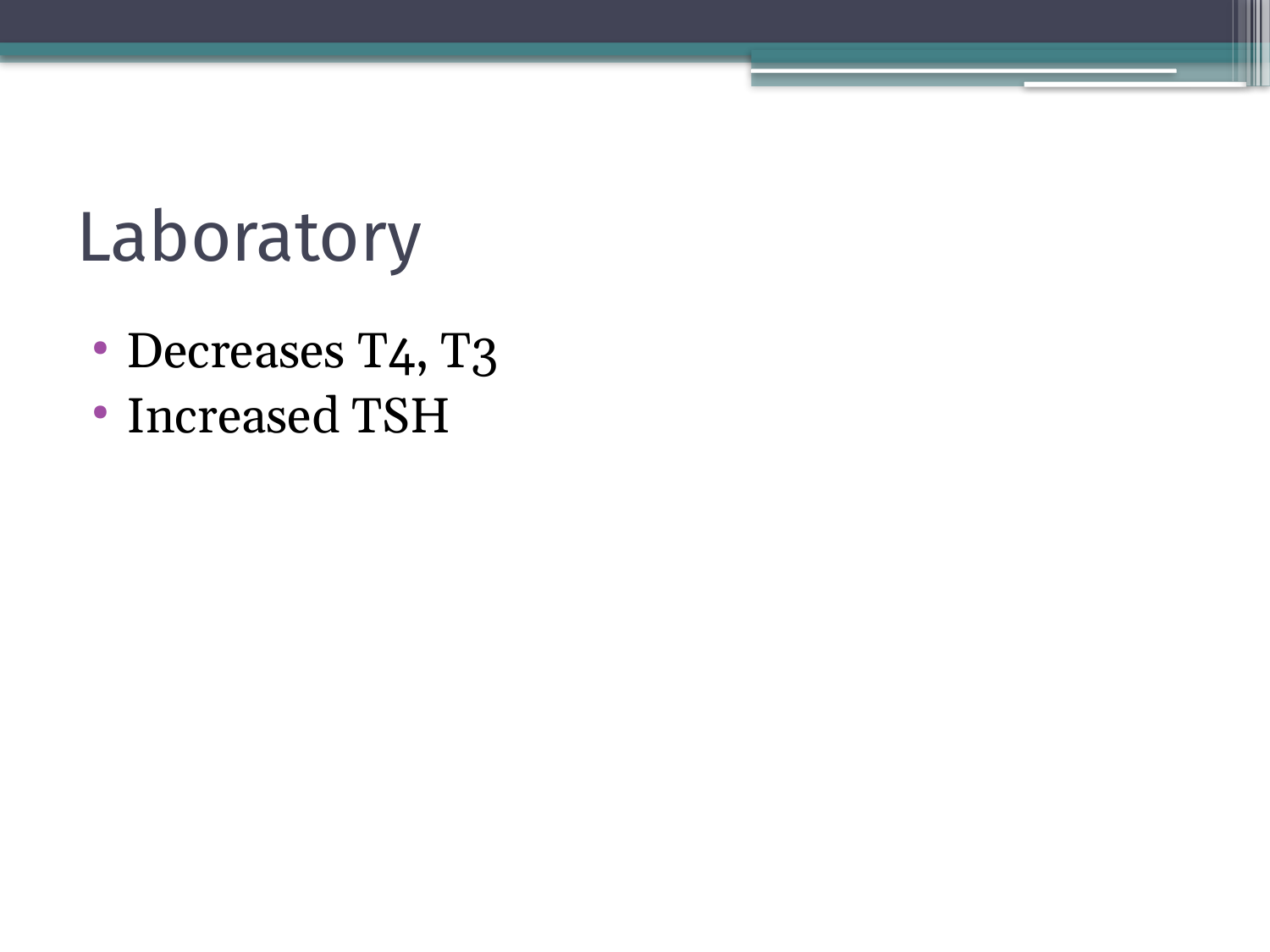

# Laboratory
Decreases T4, T3
Increased TSH